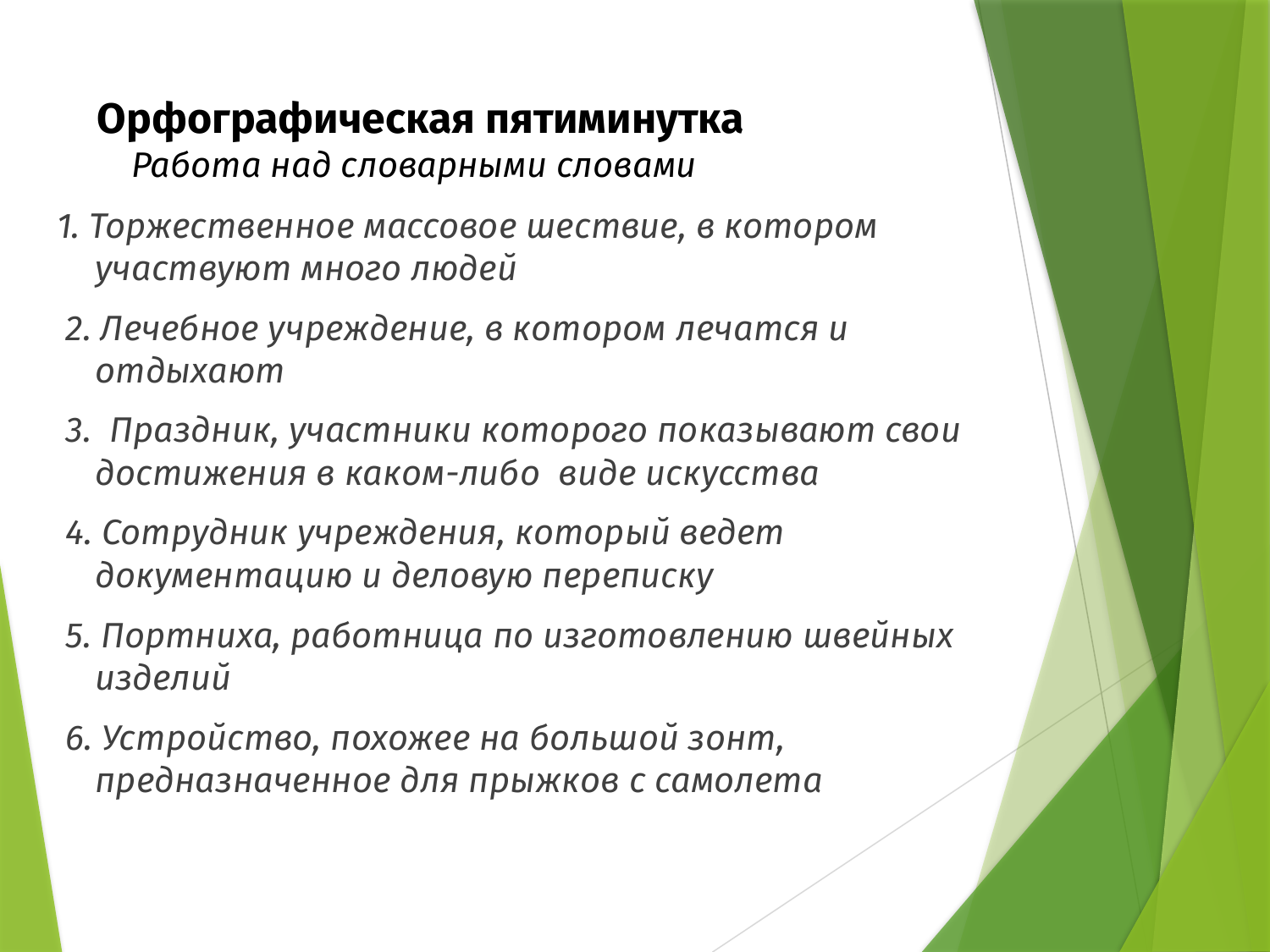

# Орфографическая пятиминутка Работа над словарными словами
 1. Торжественное массовое шествие, в котором участвуют много людей
  2. Лечебное учреждение, в котором лечатся и отдыхают
  3.  Праздник, участники которого показывают свои достижения в каком-либо  виде искусства
  4. Сотрудник учреждения, который ведет документацию и деловую переписку
  5. Портниха, работница по изготовлению швейных изделий
  6. Устройство, похожее на большой зонт, предназначенное для прыжков с самолета